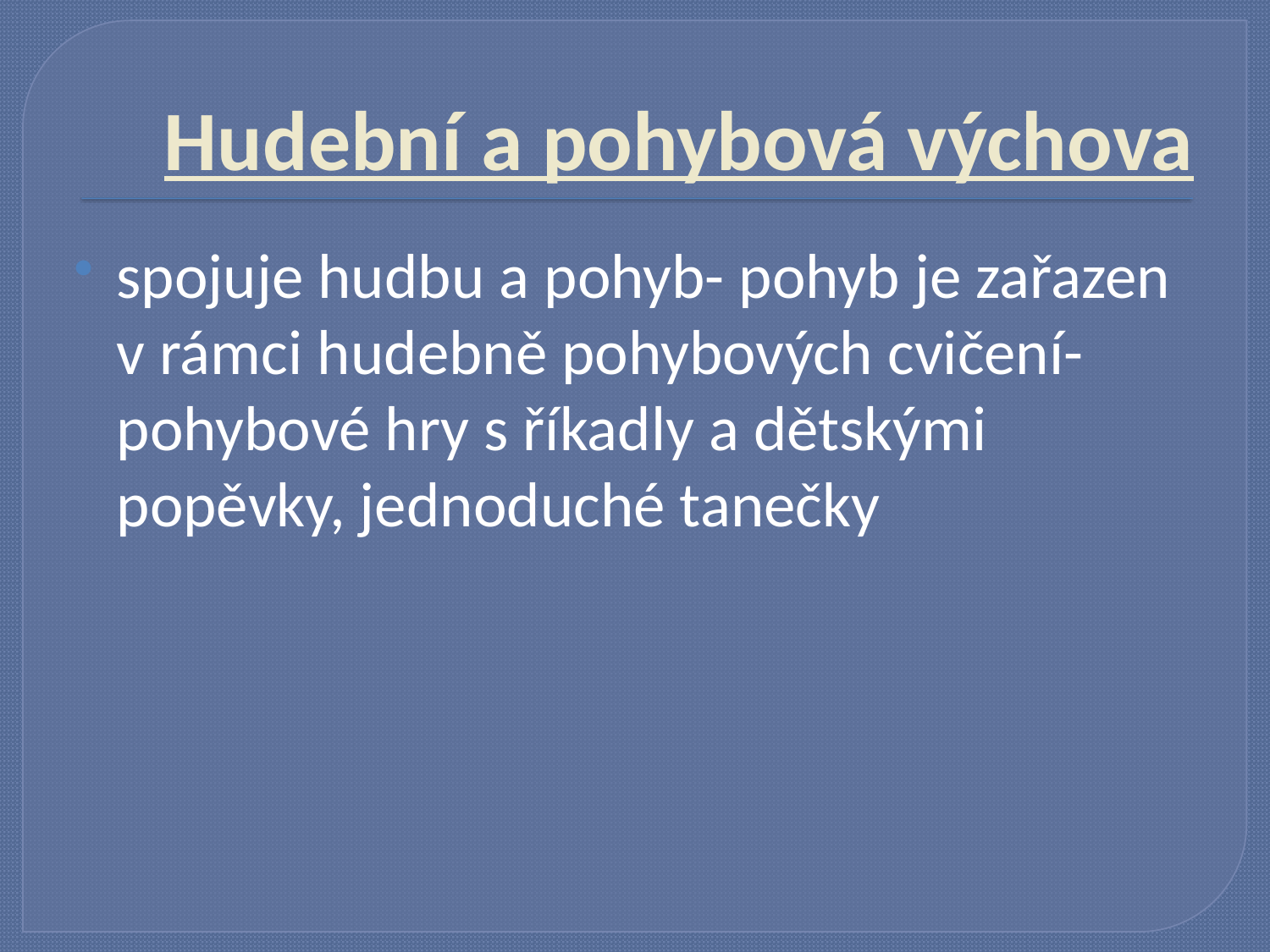

# Hudební a pohybová výchova
spojuje hudbu a pohyb- pohyb je zařazen v rámci hudebně pohybových cvičení- pohybové hry s říkadly a dětskými popěvky, jednoduché tanečky